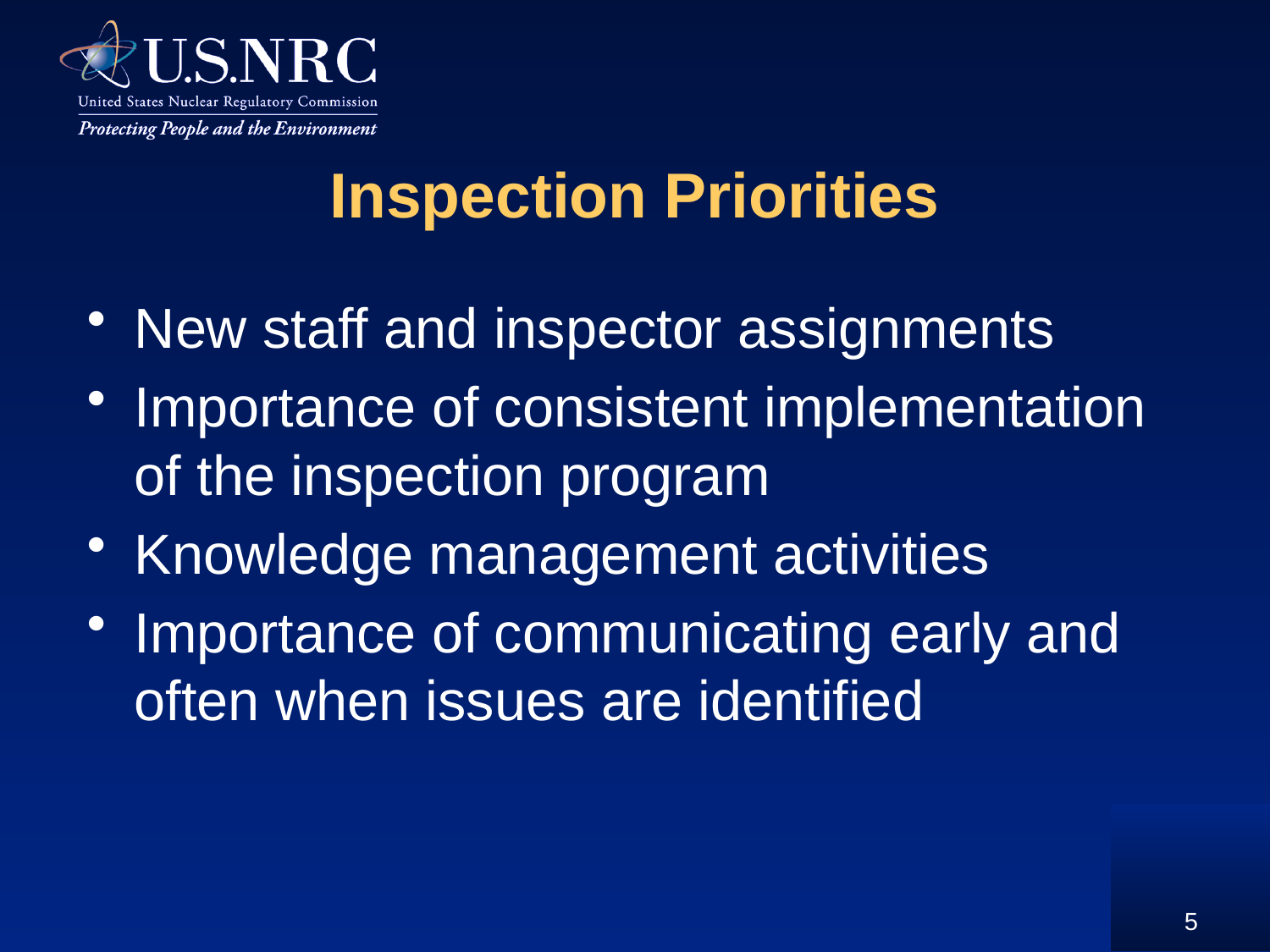

# Inspection Priorities
New staff and inspector assignments
Importance of consistent implementation of the inspection program
Knowledge management activities
Importance of communicating early and often when issues are identified
5